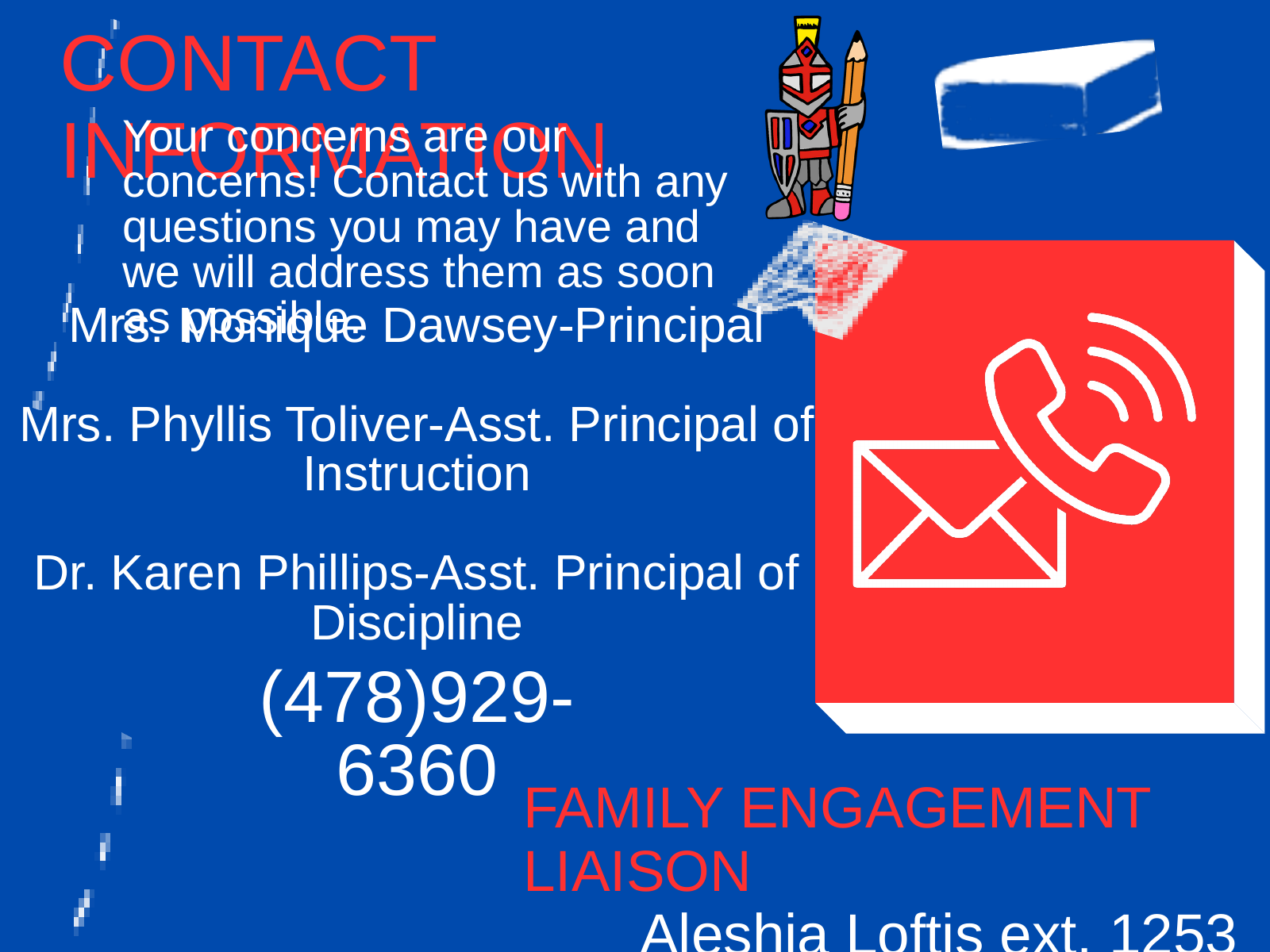

CONTACT INFORMATION

Your concerns are our concerns! Contact us with any questions you may have and we will address them as soon as possible.

Mrs. Monique Dawsey-Principal

Mrs. Phyllis Toliver-Asst. Principal of Instruction

Dr. Karen Phillips-Asst. Principal of Discipline

(478)929-6360

FAMILY ENGAGEMENT LIAISON
Aleshia Loftis ext. 1253
aleshia.loftis@hcbe.net